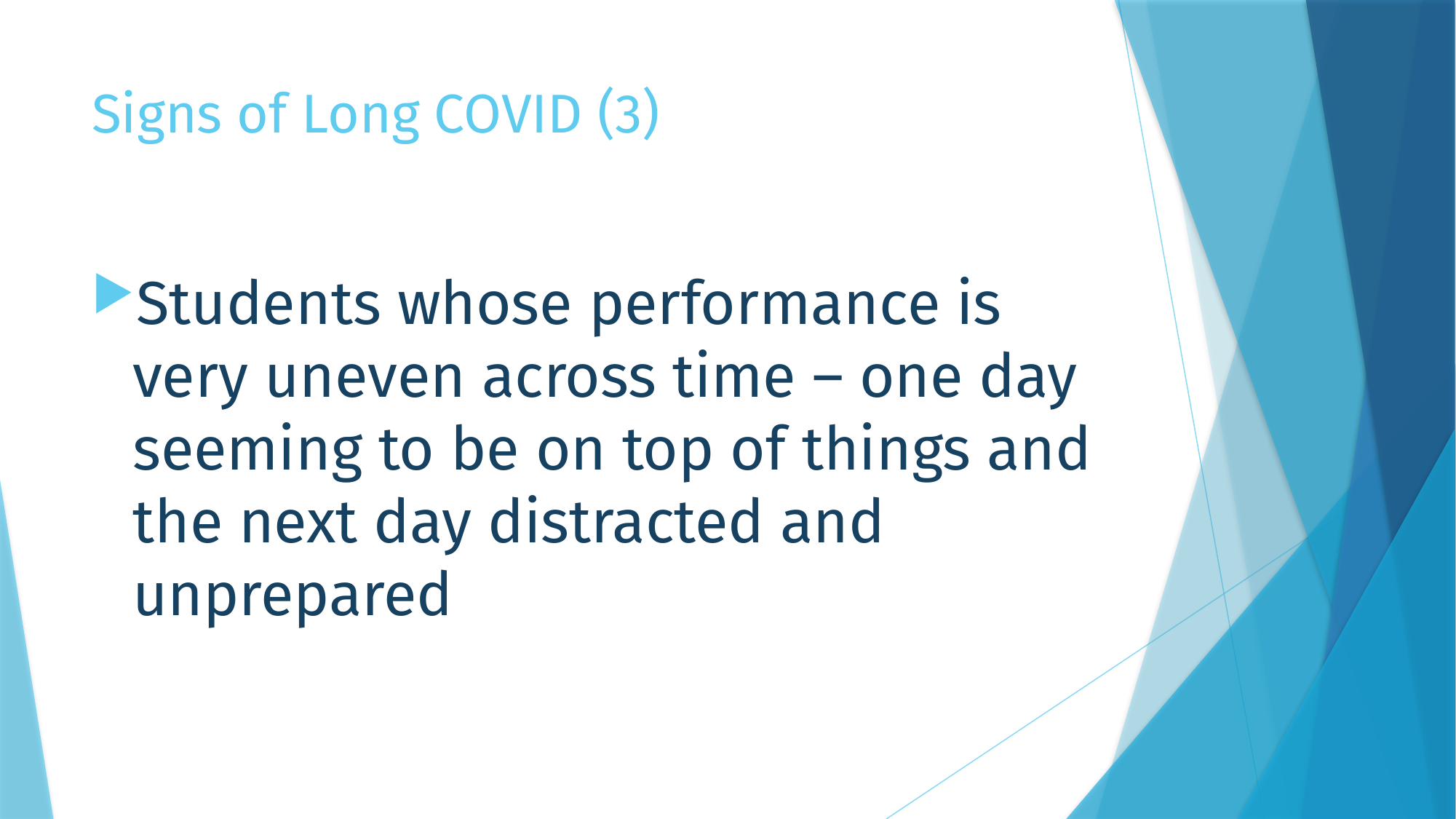

# Signs of Long COVID (3)
Students whose performance is very uneven across time – one day seeming to be on top of things and the next day distracted and unprepared